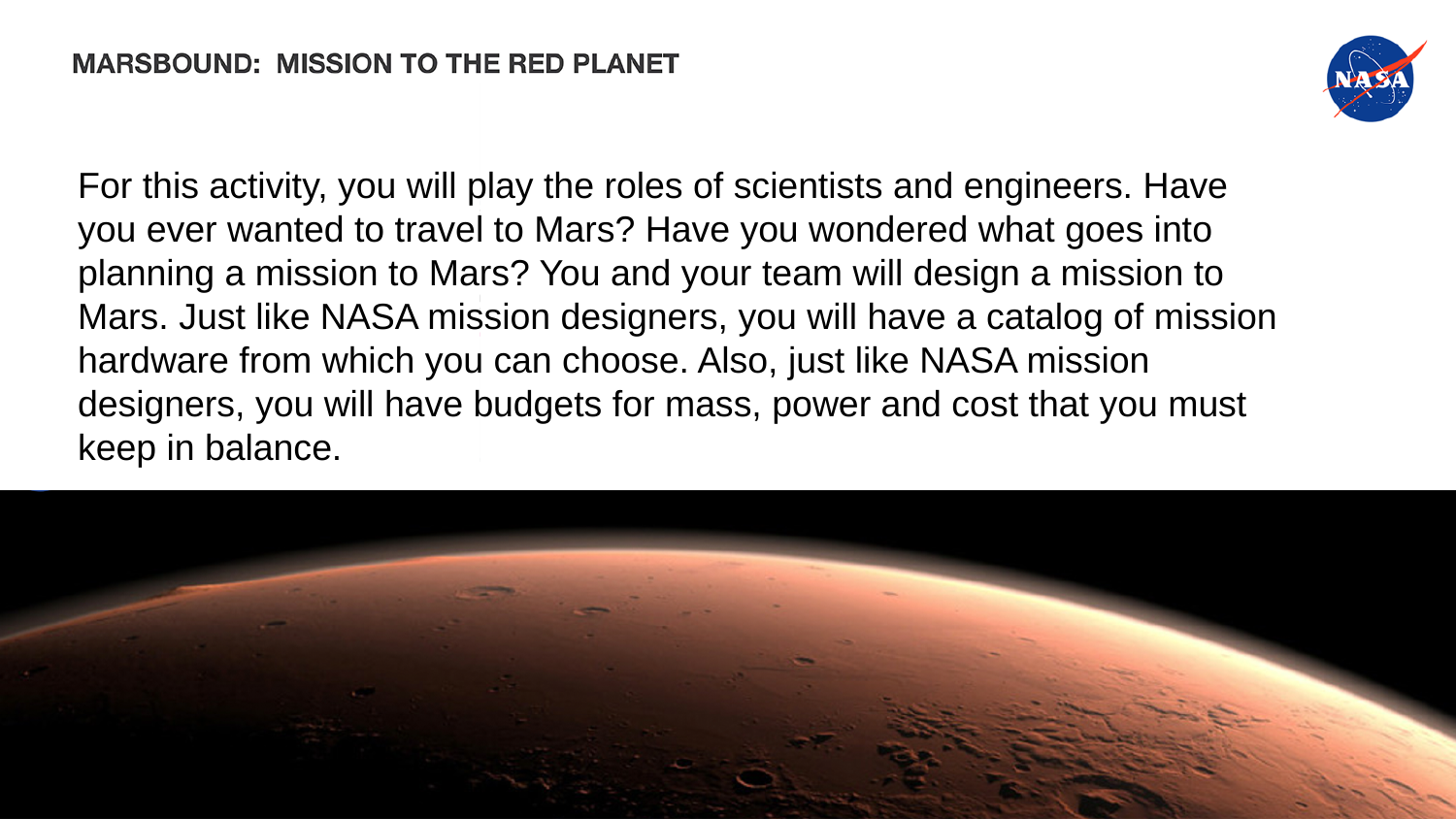

For this activity, you will play the roles of scientists and engineers. Have you ever wanted to travel to Mars? Have you wondered what goes into planning a mission to Mars? You and your team will design a mission to Mars. Just like NASA mission designers, you will have a catalog of mission hardware from which you can choose. Also, just like NASA mission designers, you will have budgets for mass, power and cost that you must keep in balance.